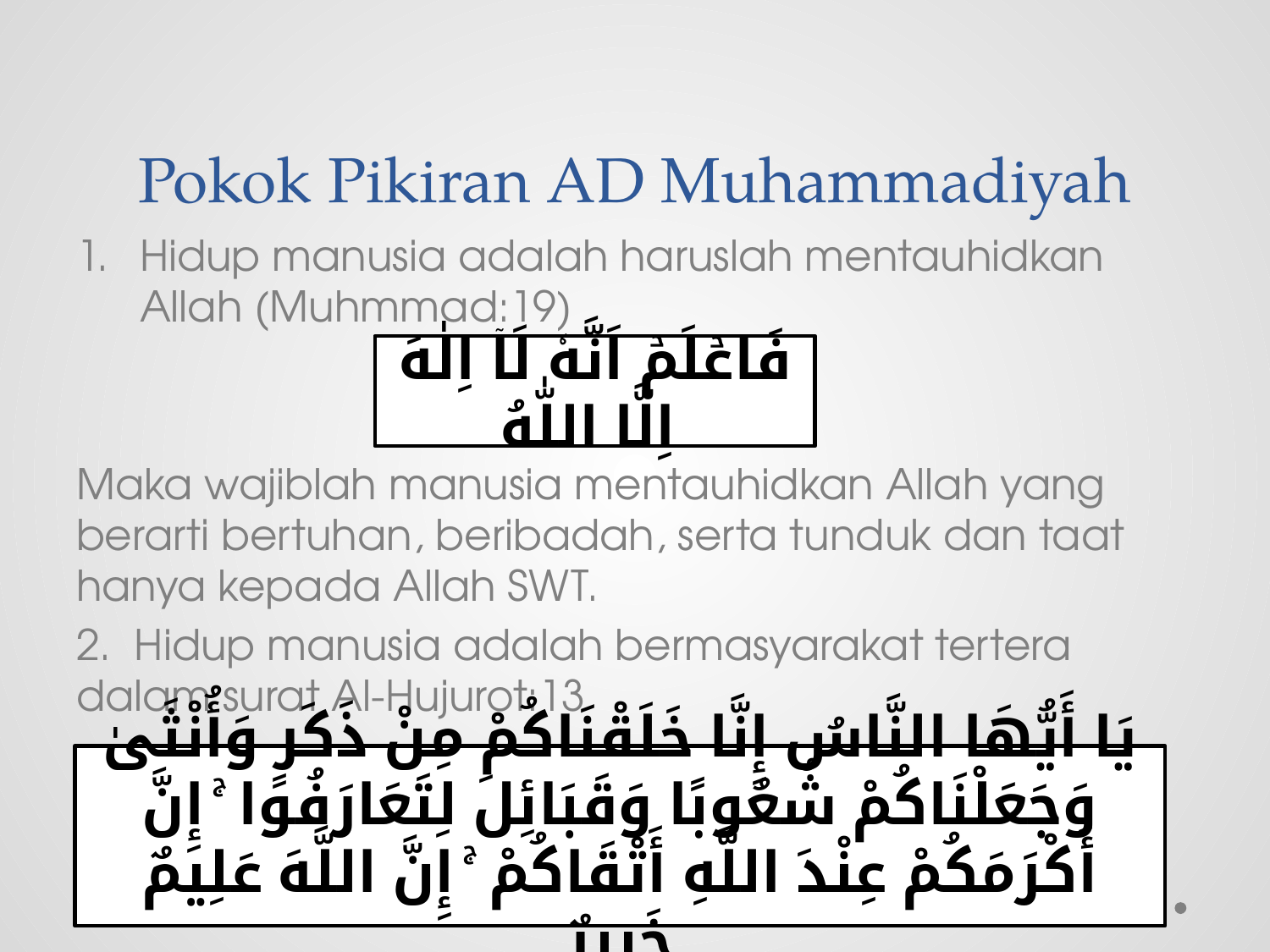

# Pokok Pikiran AD Muhammadiyah
Hidup manusia adalah haruslah mentauhidkan Allah (Muhmmad:19)

Maka wajiblah manusia mentauhidkan Allah yang berarti bertuhan, beribadah, serta tunduk dan taat hanya kepada Allah SWT.
2.  Hidup manusia adalah bermasyarakat tertera dalam surat Al-Hujurot:13
فَاعۡلَمۡ اَنَّهٗ لَاۤ اِلٰهَ اِلَّا اللّٰهُ
يَا أَيُّهَا النَّاسُ إِنَّا خَلَقْنَاكُمْ مِنْ ذَكَرٍ وَأُنْثَىٰ وَجَعَلْنَاكُمْ شُعُوبًا وَقَبَائِلَ لِتَعَارَفُوا ۚ إِنَّ أَكْرَمَكُمْ عِنْدَ اللَّهِ أَتْقَاكُمْ ۚ إِنَّ اللَّهَ عَلِيمٌ خَبِيرٌ